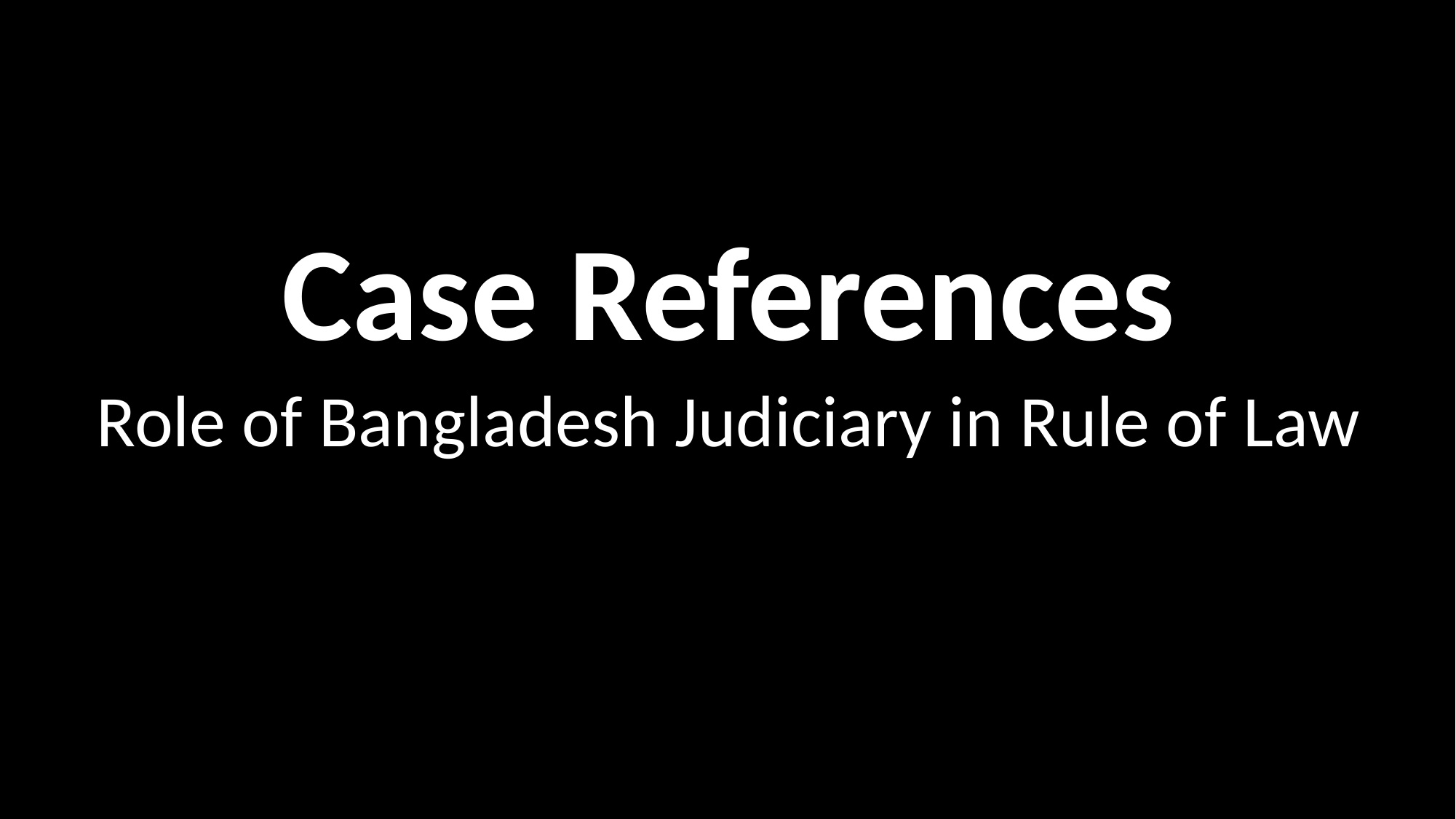

Case References
Role of Bangladesh Judiciary in Rule of Law